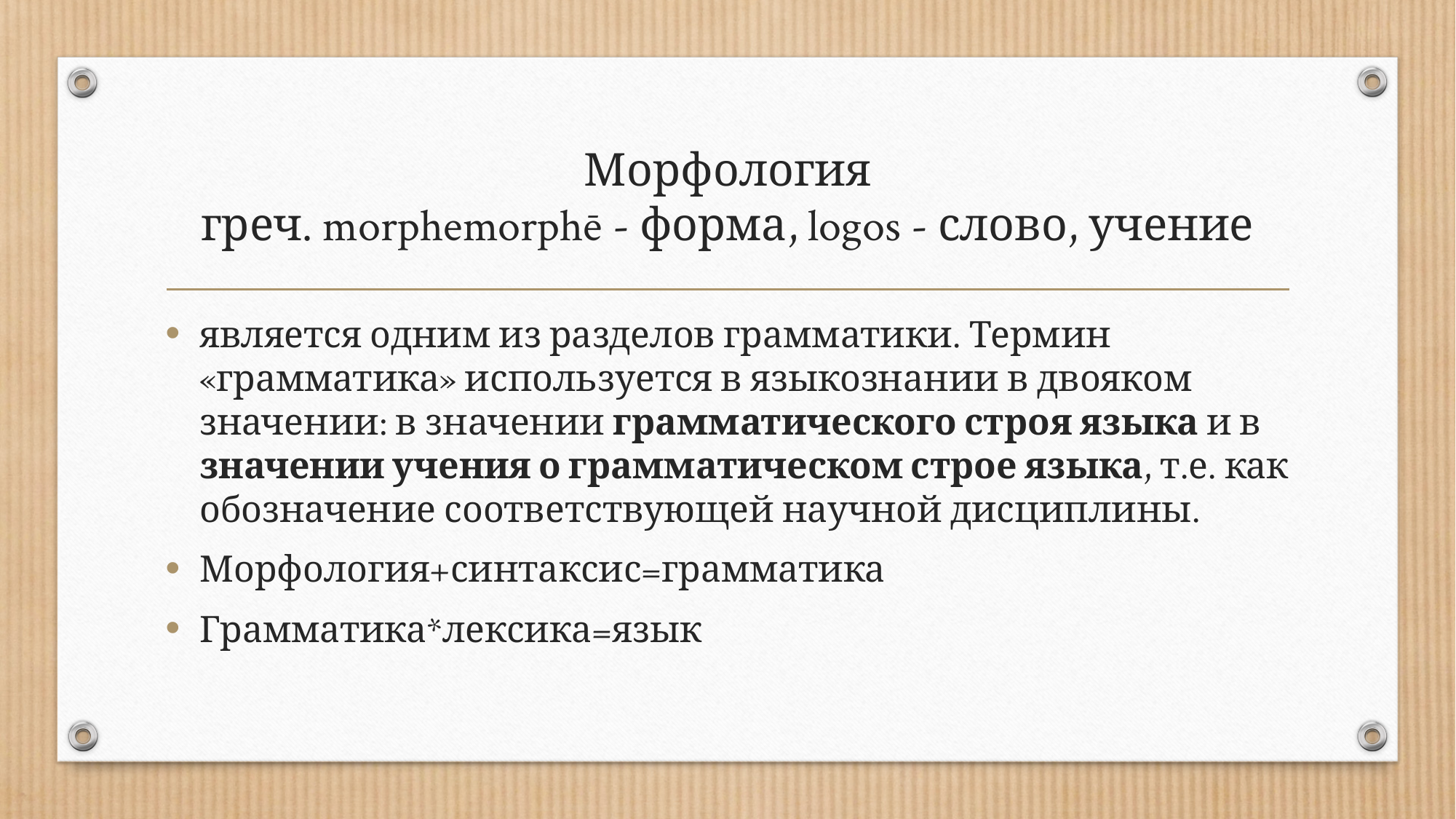

# Морфология греч. morphemorphē - форма, logos - слово, учение
является одним из разделов грамматики. Термин «грамматика» используется в языкознании в двояком значении: в значении грамматического строя языка и в значении учения о грамматическом строе языка, т.е. как обозначение соответствующей научной дисциплины.
Морфология+синтаксис=грамматика
Грамматика*лексика=язык